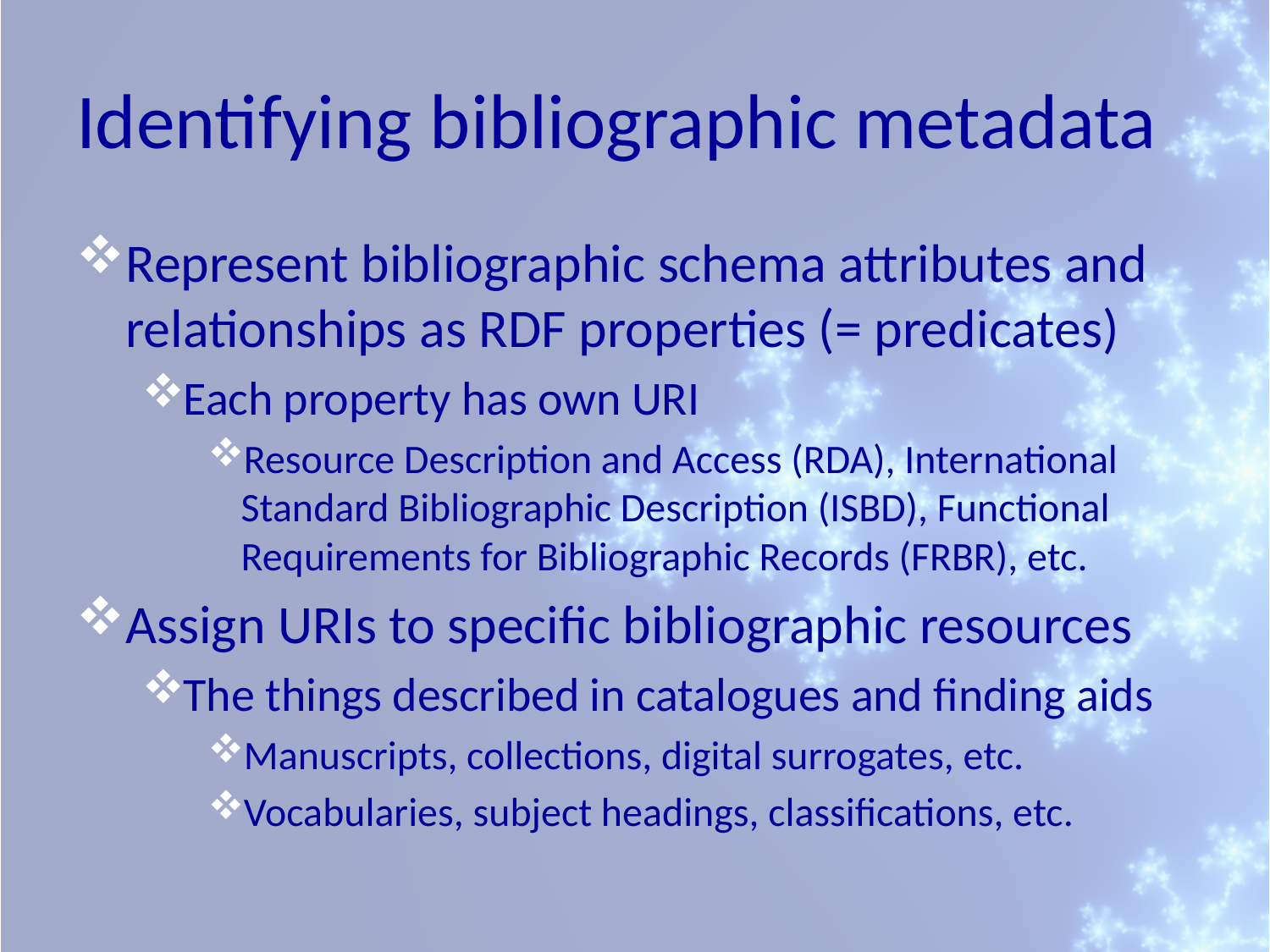

# Identifying bibliographic metadata
Represent bibliographic schema attributes and relationships as RDF properties (= predicates)
Each property has own URI
Resource Description and Access (RDA), International Standard Bibliographic Description (ISBD), Functional Requirements for Bibliographic Records (FRBR), etc.
Assign URIs to specific bibliographic resources
The things described in catalogues and finding aids
Manuscripts, collections, digital surrogates, etc.
Vocabularies, subject headings, classifications, etc.